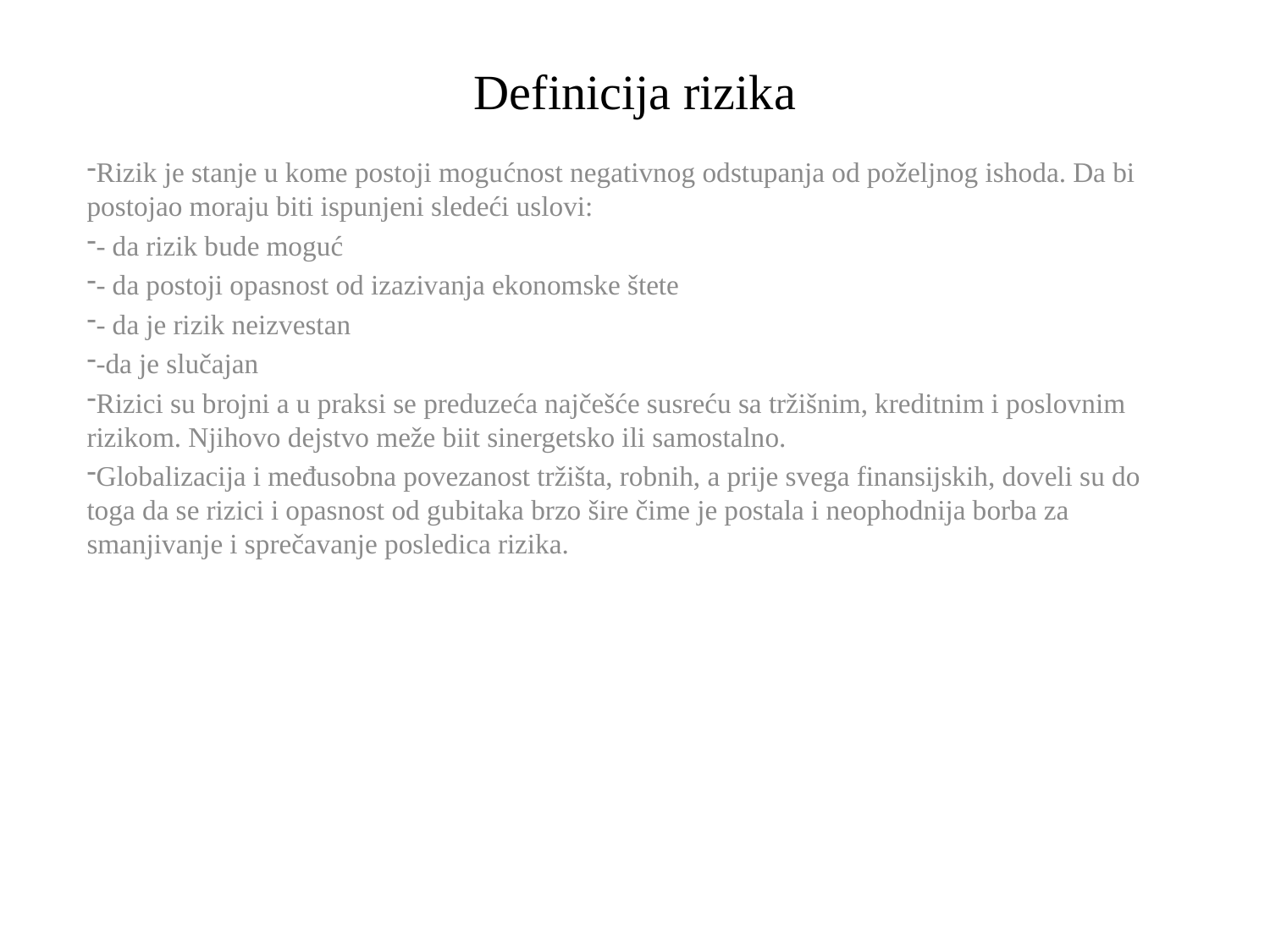

# Definicija rizika
Rizik je stanje u kome postoji mogućnost negativnog odstupanja od poželjnog ishoda. Da bi postojao moraju biti ispunjeni sledeći uslovi:
- da rizik bude moguć
- da postoji opasnost od izazivanja ekonomske štete
- da je rizik neizvestan
-da je slučajan
Rizici su brojni a u praksi se preduzeća najčešće susreću sa tržišnim, kreditnim i poslovnim rizikom. Njihovo dejstvo meže biit sinergetsko ili samostalno.
Globalizacija i međusobna povezanost tržišta, robnih, a prije svega finansijskih, doveli su do toga da se rizici i opasnost od gubitaka brzo šire čime je postala i neophodnija borba za smanjivanje i sprečavanje posledica rizika.